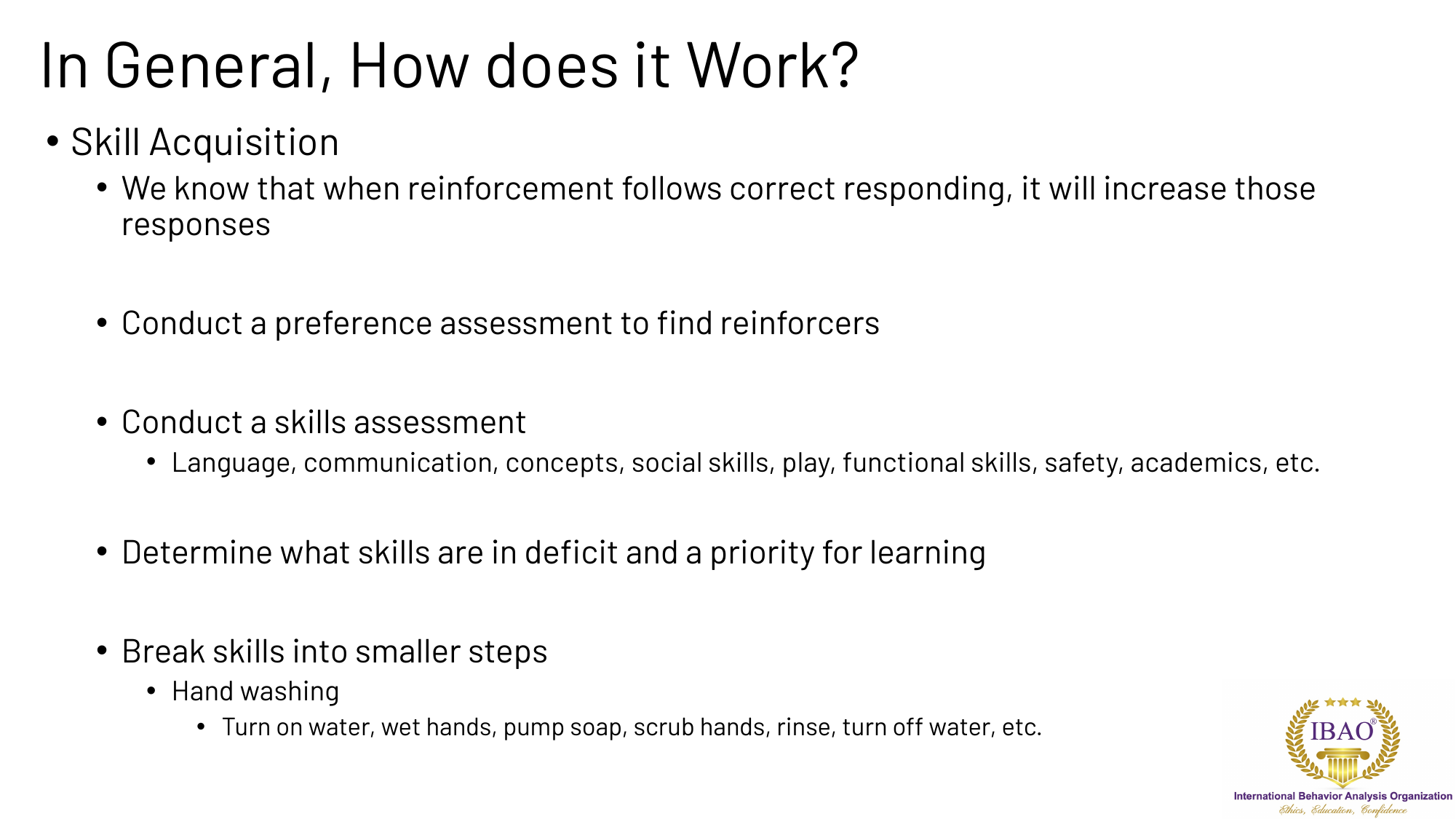

# In General, How does it Work?
Skill Acquisition
We know that when reinforcement follows correct responding, it will increase those responses

Conduct a preference assessment to find reinforcers

Conduct a skills assessment
Language, communication, concepts, social skills, play, functional skills, safety, academics, etc.

Determine what skills are in deficit and a priority for learning

Break skills into smaller steps
Hand washing
Turn on water, wet hands, pump soap, scrub hands, rinse, turn off water, etc.